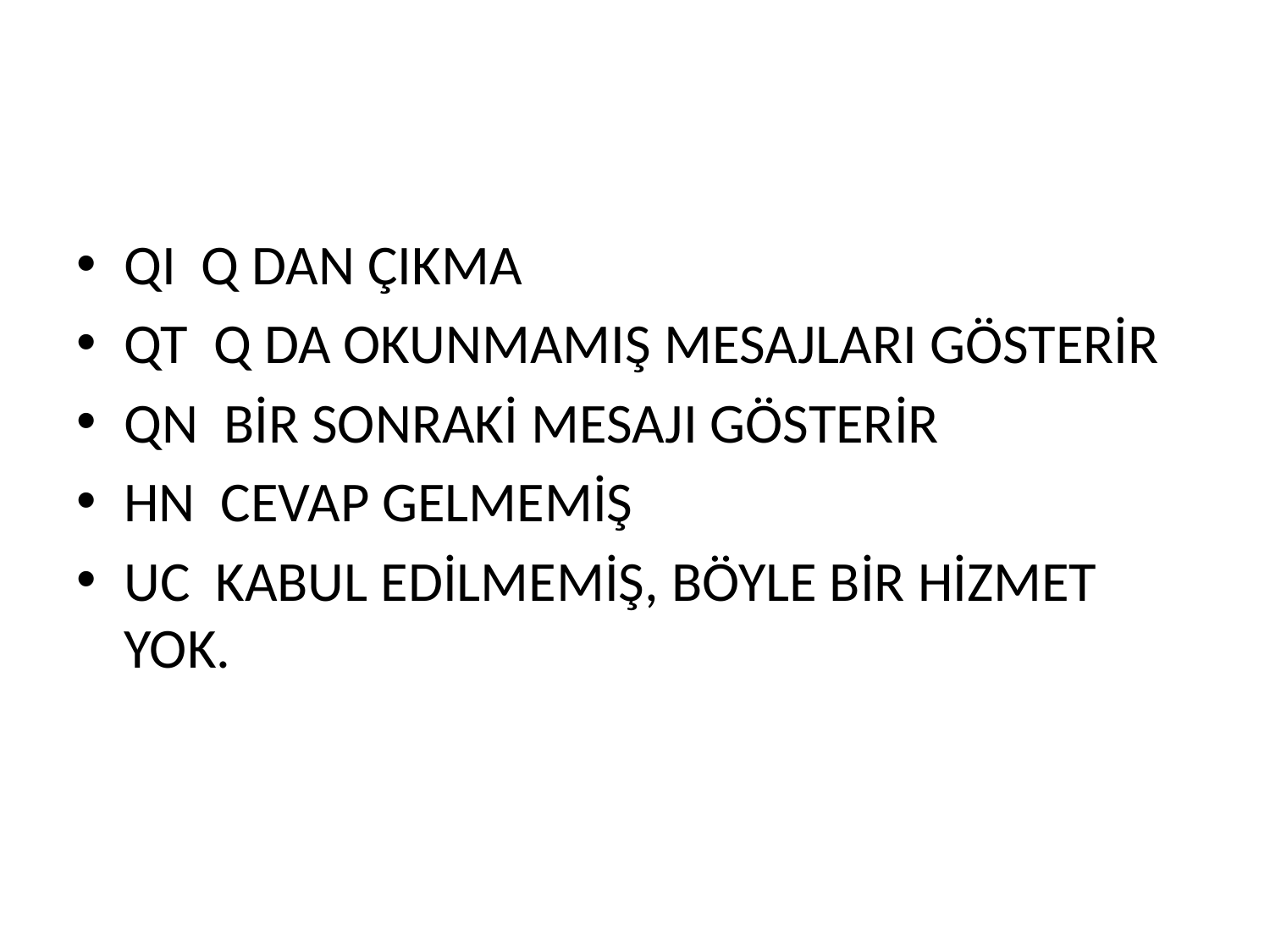

#
QI  Q DAN ÇIKMA
QT  Q DA OKUNMAMIŞ MESAJLARI GÖSTERİR
QN  BİR SONRAKİ MESAJI GÖSTERİR
HN  CEVAP GELMEMİŞ
UC  KABUL EDİLMEMİŞ, BÖYLE BİR HİZMET YOK.